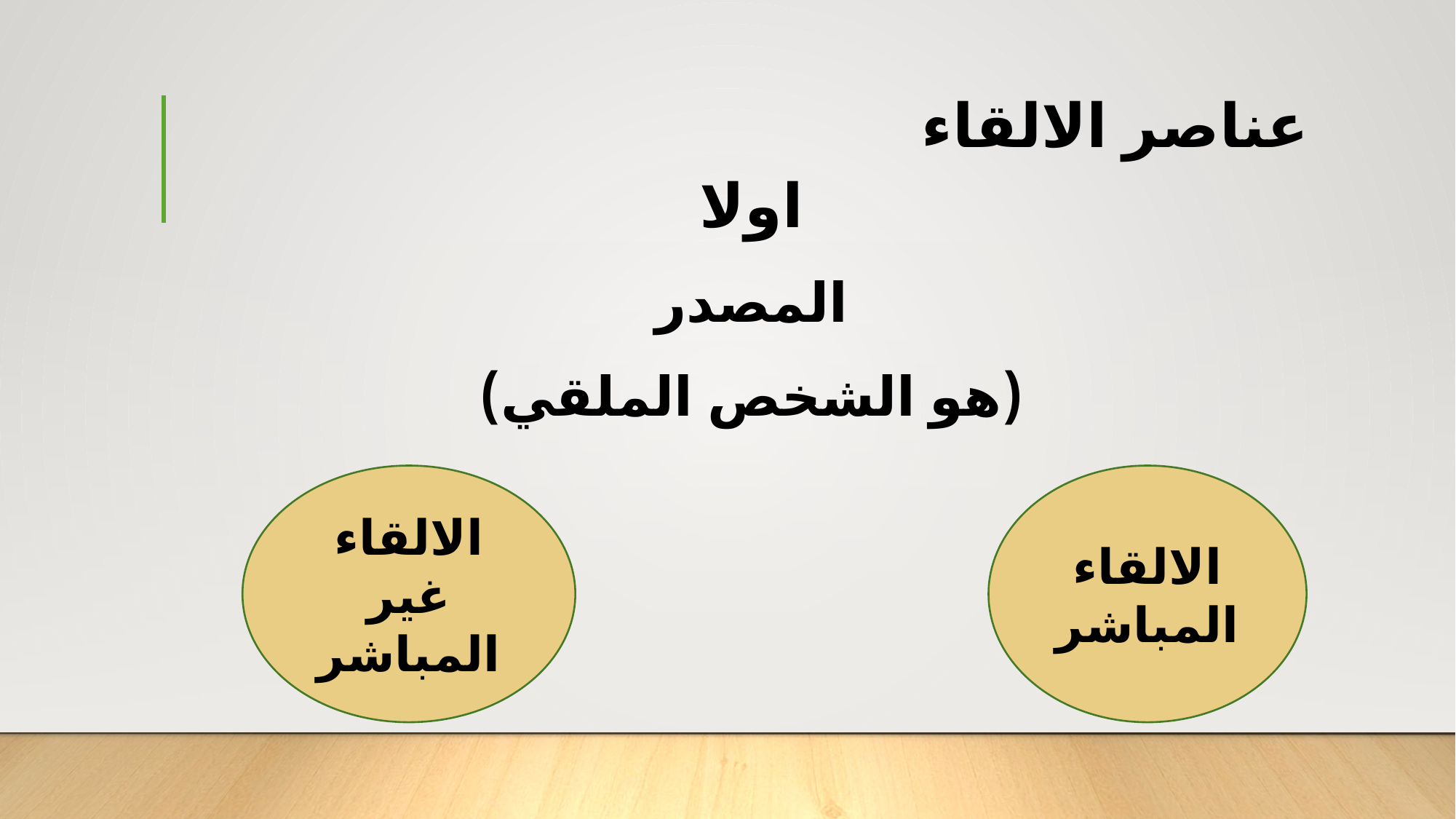

# عناصر الالقاء
اولا
المصدر
(هو الشخص الملقي)
الالقاء غير المباشر
الالقاء المباشر